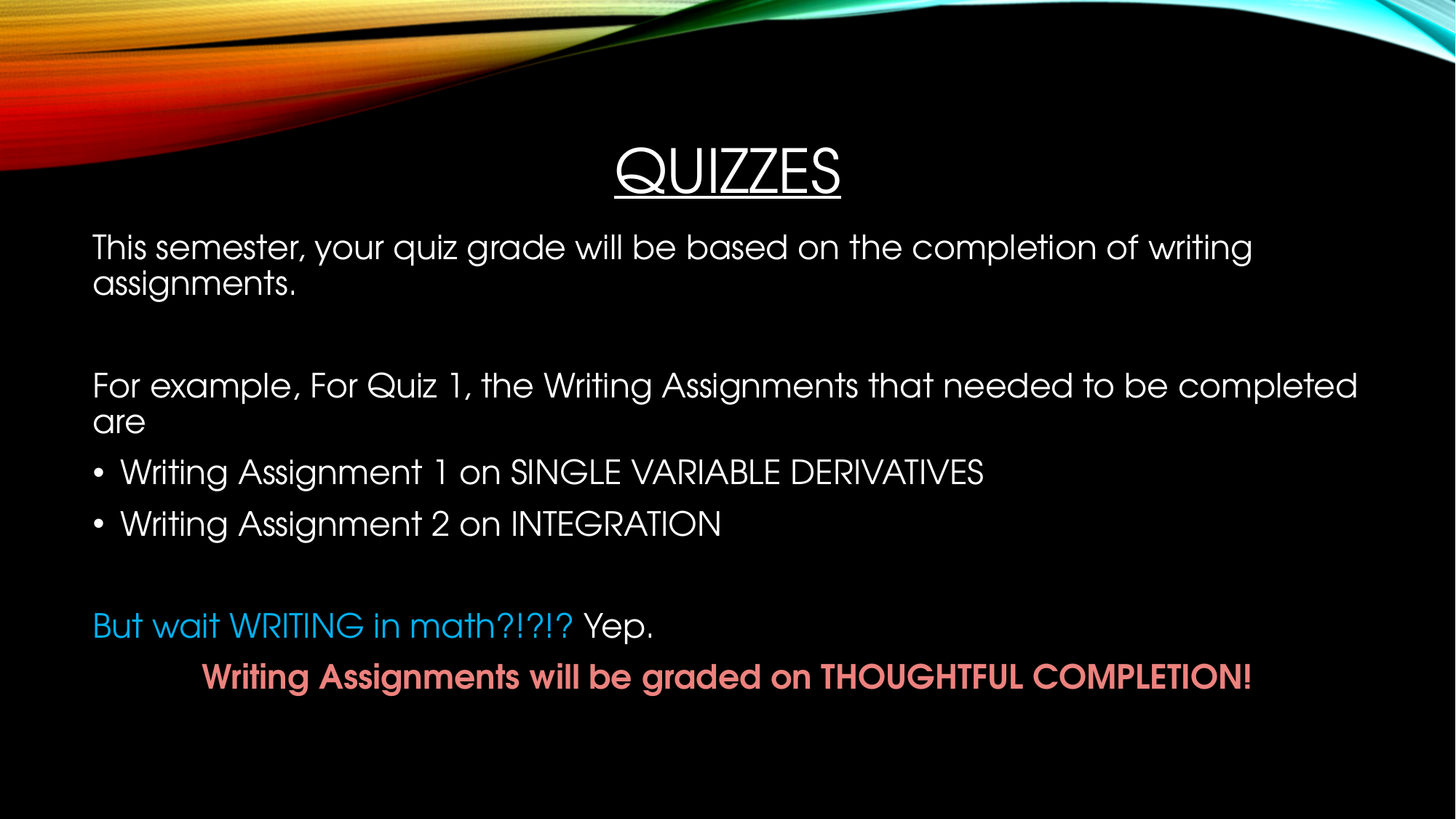

# Quizzes
This semester, your quiz grade will be based on the completion of writing assignments.

For example, For Quiz 1, the Writing Assignments that needed to be completed are
Writing Assignment 1 on SINGLE VARIABLE DERIVATIVES
Writing Assignment 2 on INTEGRATION

But wait WRITING in math?!?!? Yep.
	Writing Assignments will be graded on THOUGHTFUL COMPLETION!